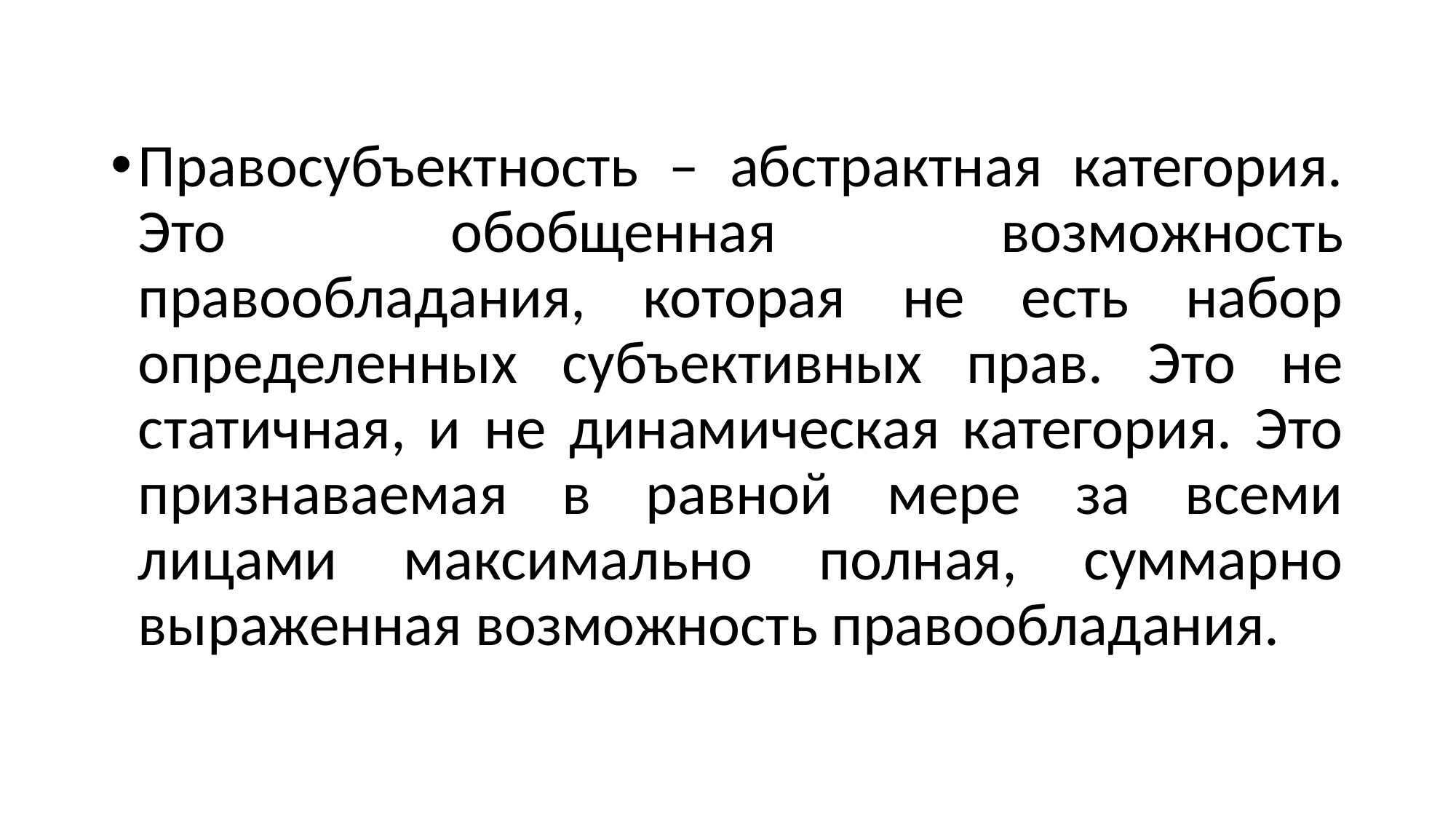

#
Правосубъектность – абстрактная категория. Это обобщенная возможность правообладания, которая не есть набор определенных субъективных прав. Это не статичная, и не динамическая категория. Это признаваемая в равной мере за всеми лицами максимально полная, суммарно выраженная возможность правообладания.